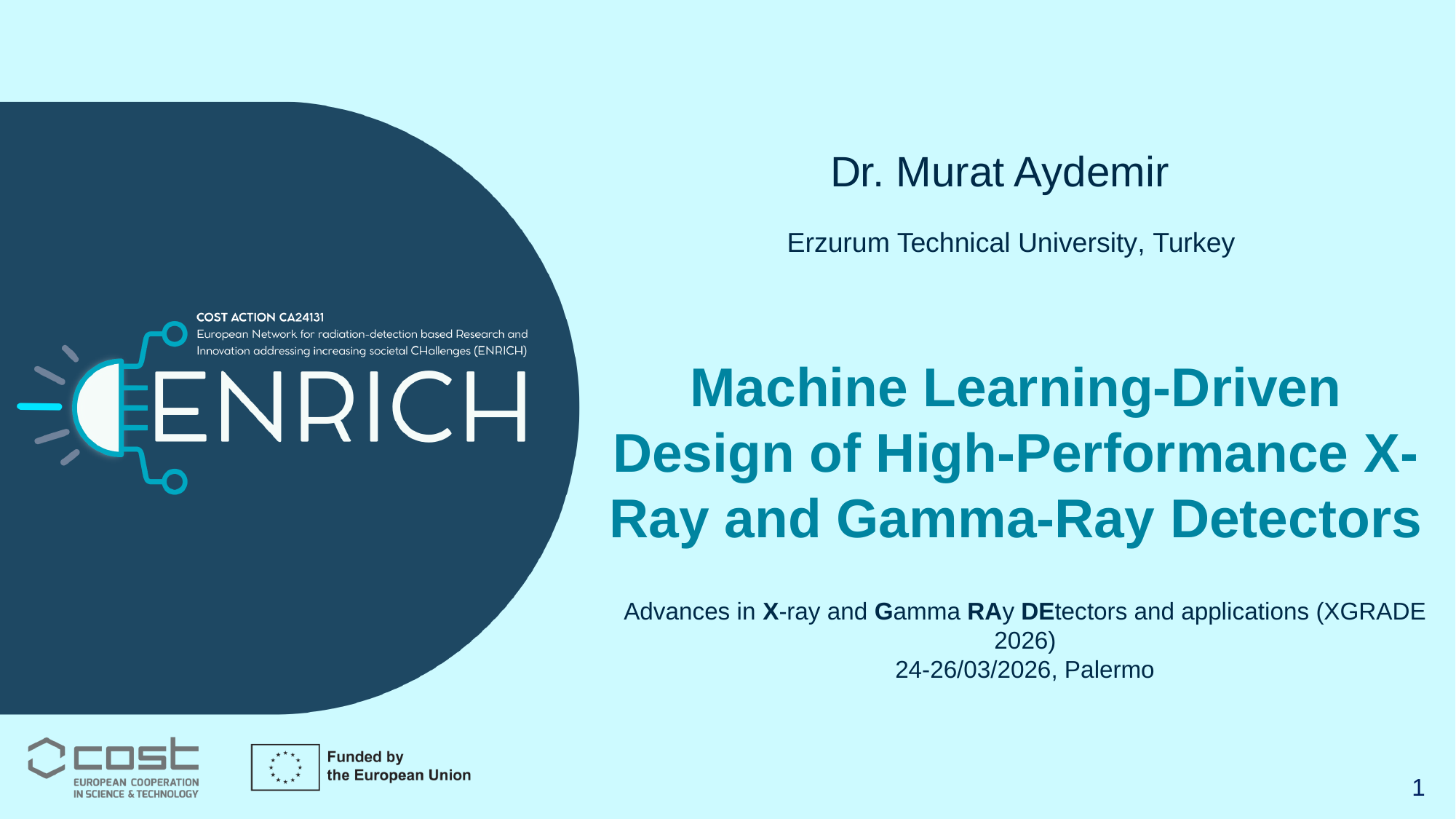

Dr. Murat Aydemir
Erzurum Technical University, Turkey
Machine Learning-Driven Design of High-Performance X-Ray and Gamma-Ray Detectors
Advances in X-ray and Gamma RAy DEtectors and applications (XGRADE 2026)
24-26/03/2026, Palermo
1